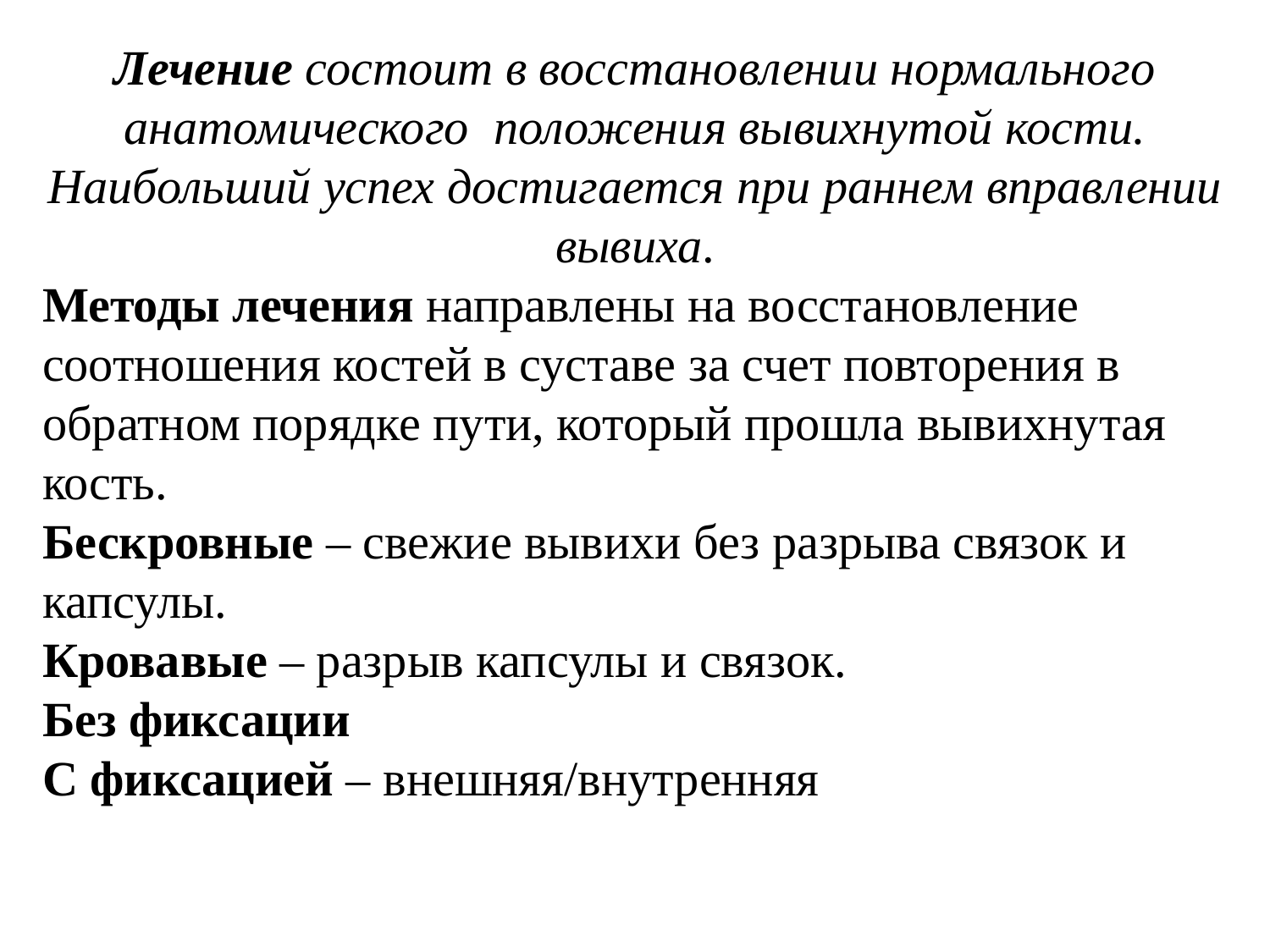

Лечение состоит в восстановлении нормального анатомического  положения вывихнутой кости. Наибольший успех достигается при раннем вправлении вывиха.
Методы лечения направлены на восстановление соотношения костей в суставе за счет повторения в обратном порядке пути, который прошла вывихнутая кость.
Бескровные – свежие вывихи без разрыва связок и капсулы.
Кровавые – разрыв капсулы и связок.
Без фиксации
С фиксацией – внешняя/внутренняя